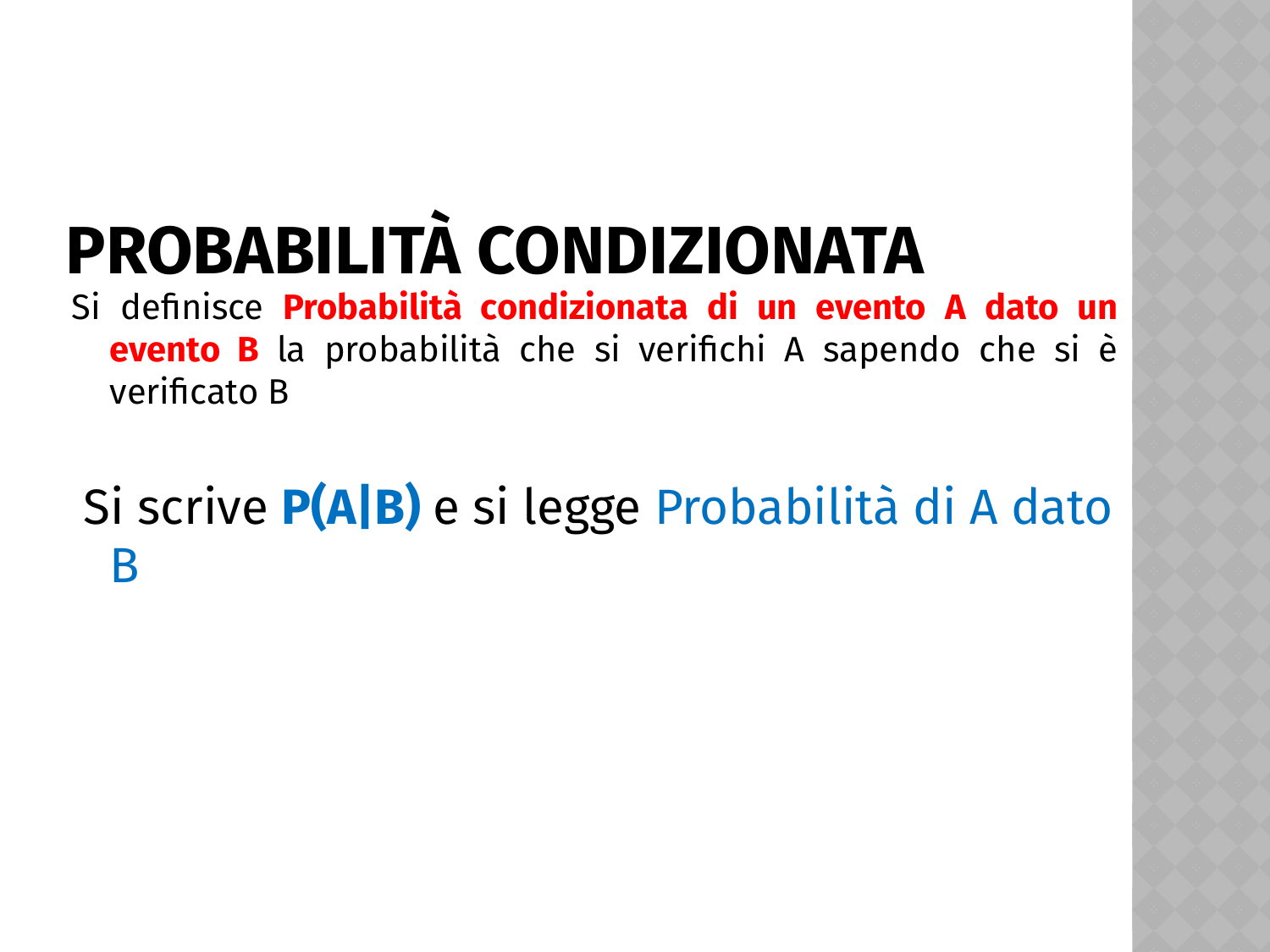

# Probabilità condizionata
Si definisce Probabilità condizionata di un evento A dato un evento B la probabilità che si verifichi A sapendo che si è verificato B

 Si scrive P(A|B) e si legge Probabilità di A dato B